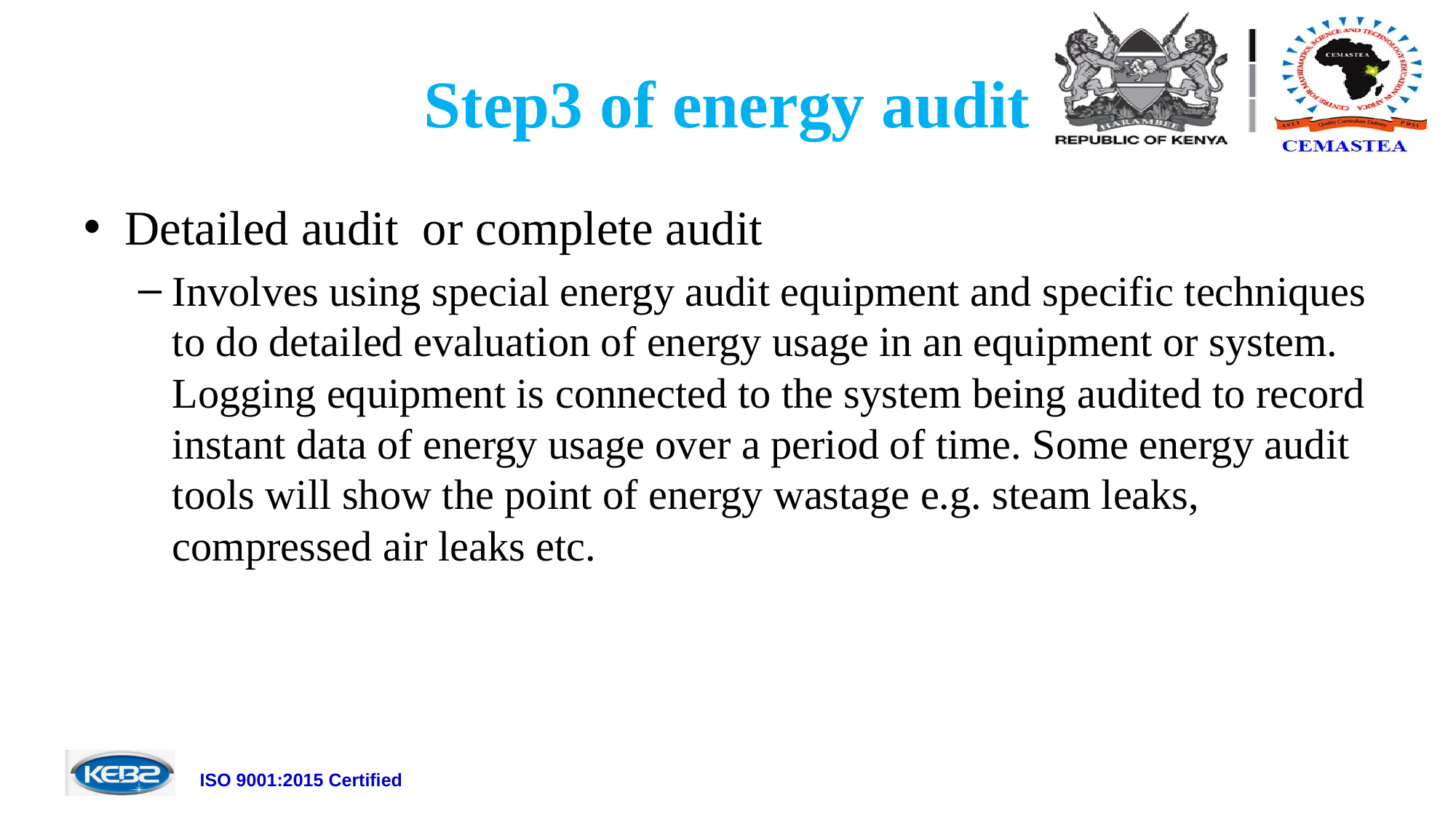

# Step3 of energy audit
Detailed audit  or complete audit
Involves using special energy audit equipment and specific techniques to do detailed evaluation of energy usage in an equipment or system. Logging equipment is connected to the system being audited to record instant data of energy usage over a period of time. Some energy audit tools will show the point of energy wastage e.g. steam leaks, compressed air leaks etc.